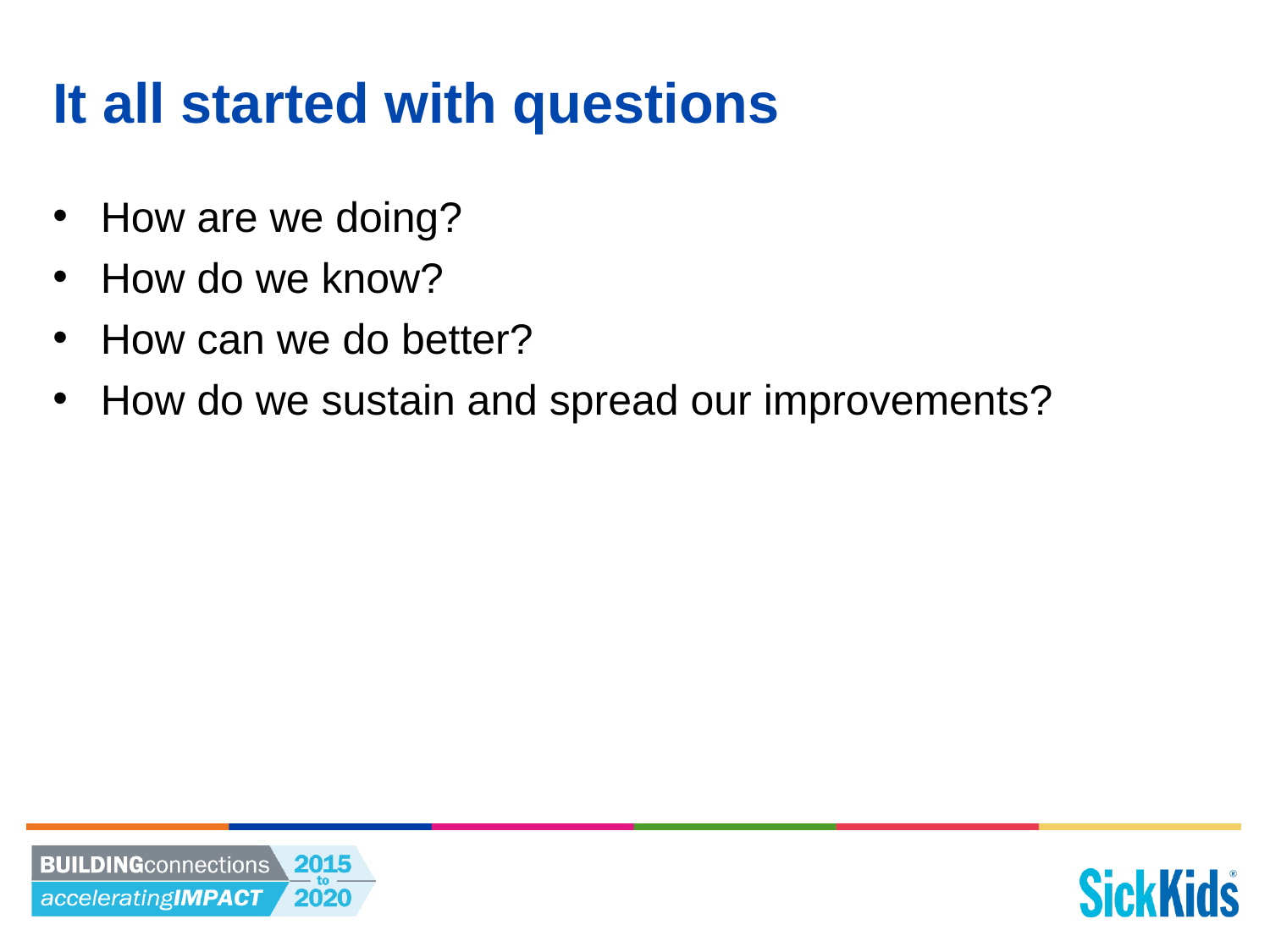

# It all started with questions
How are we doing?
How do we know?
How can we do better?
How do we sustain and spread our improvements?